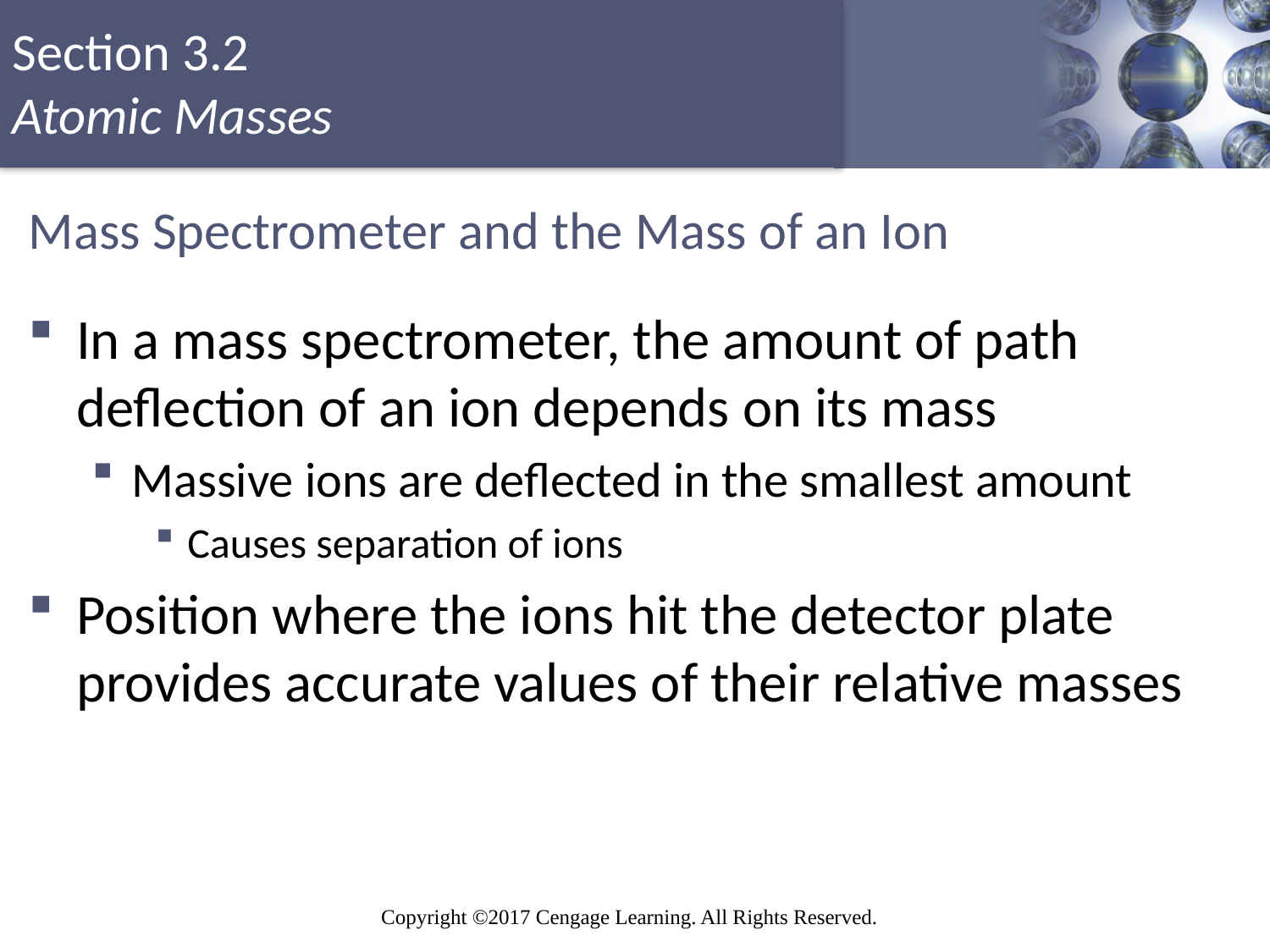

# Mass Spectrometer and the Mass of an Ion
In a mass spectrometer, the amount of path deflection of an ion depends on its mass
Massive ions are deflected in the smallest amount
Causes separation of ions
Position where the ions hit the detector plate provides accurate values of their relative masses
Copyright © Cengage Learning. All rights reserved
7